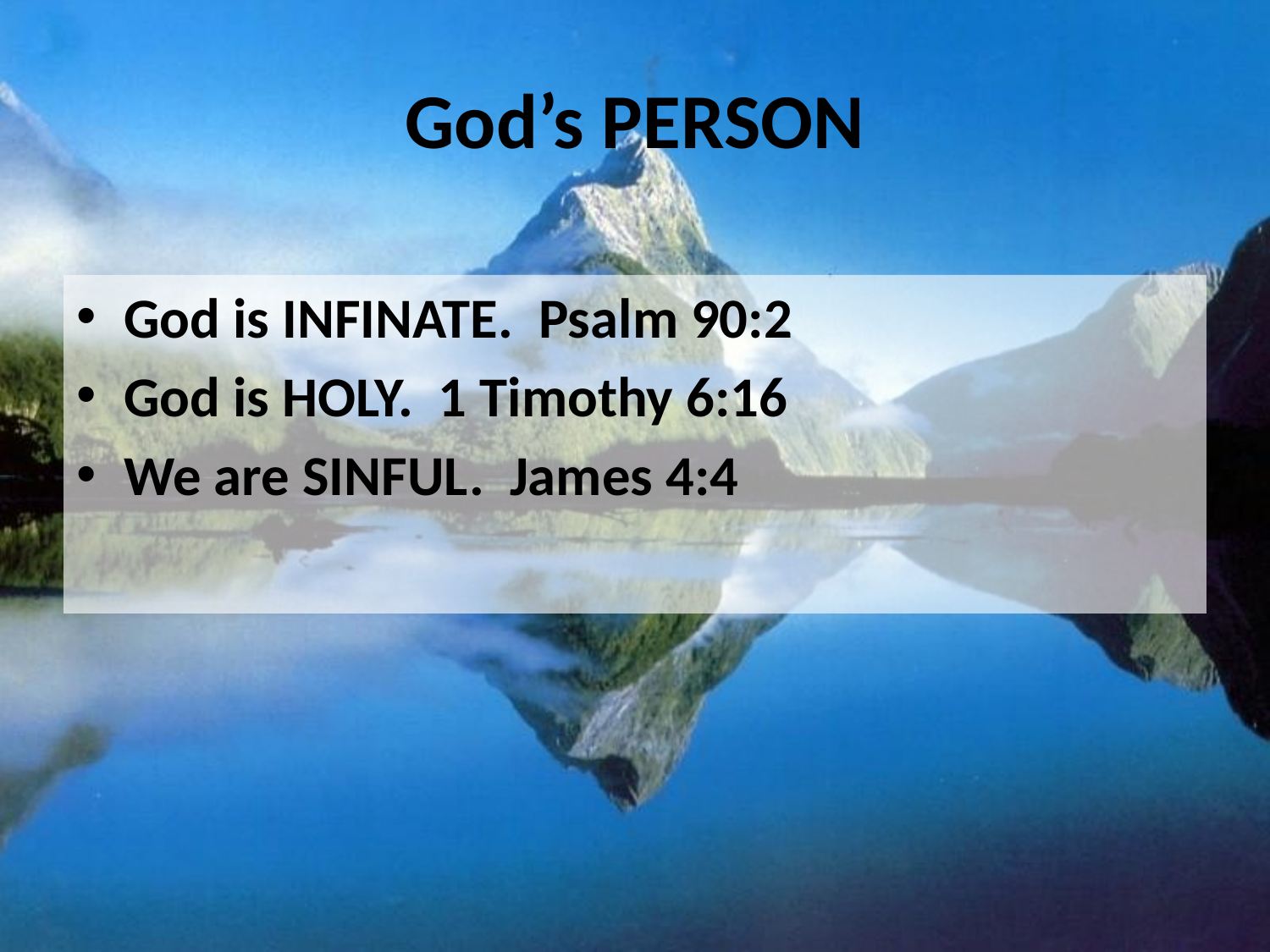

# God’s PERSON
God is INFINATE.  Psalm 90:2
God is HOLY.  1 Timothy 6:16
We are SINFUL.  James 4:4